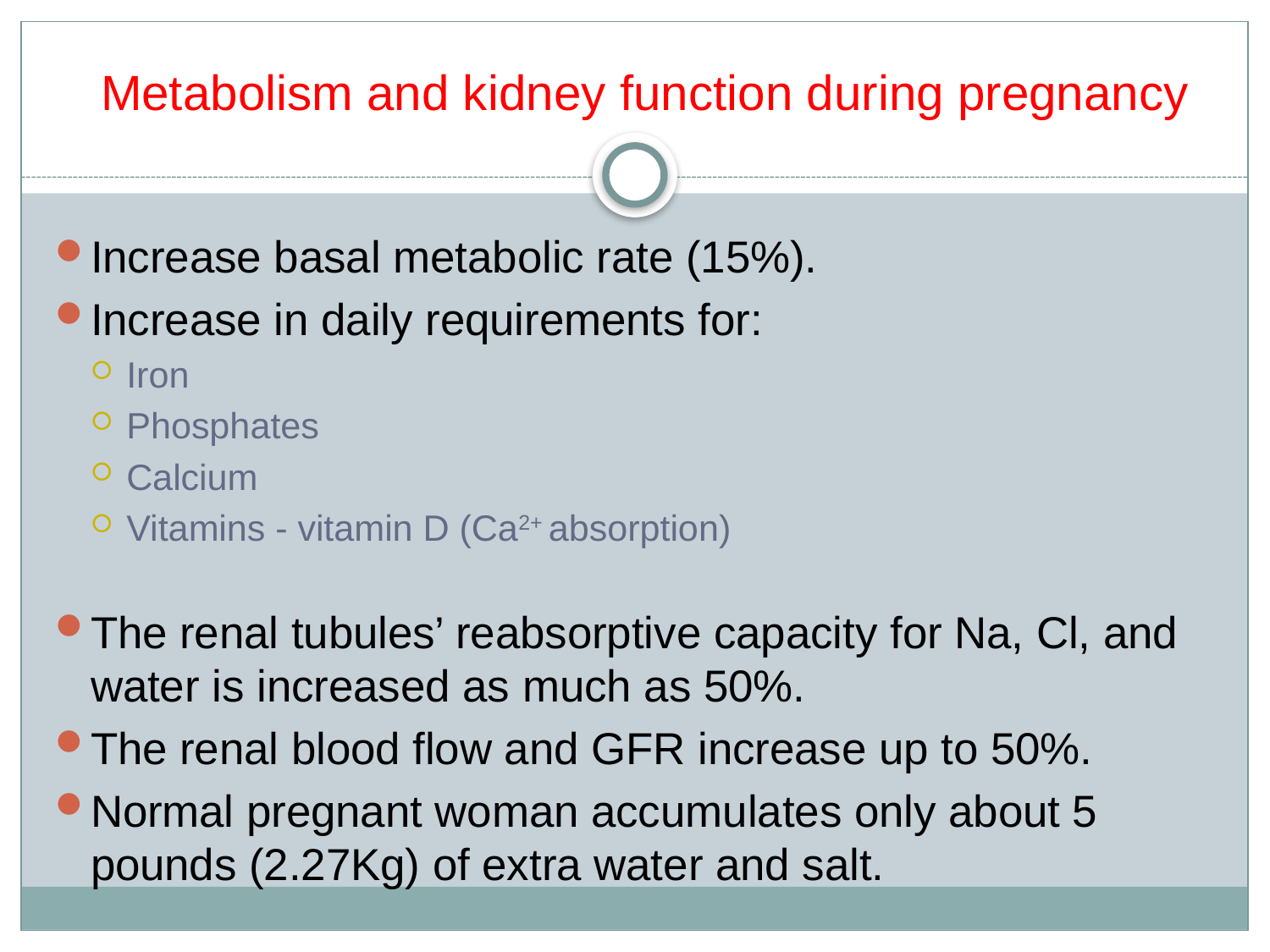

# Metabolism and kidney function during pregnancy
Increase basal metabolic rate (15%).
Increase in daily requirements for:
Iron
Phosphates
Calcium
Vitamins - vitamin D (Ca2+ absorption)

The renal tubules’ reabsorptive capacity for Na, Cl, and water is increased as much as 50%.
The renal blood flow and GFR increase up to 50%.
Normal pregnant woman accumulates only about 5 pounds (2.27Kg) of extra water and salt.